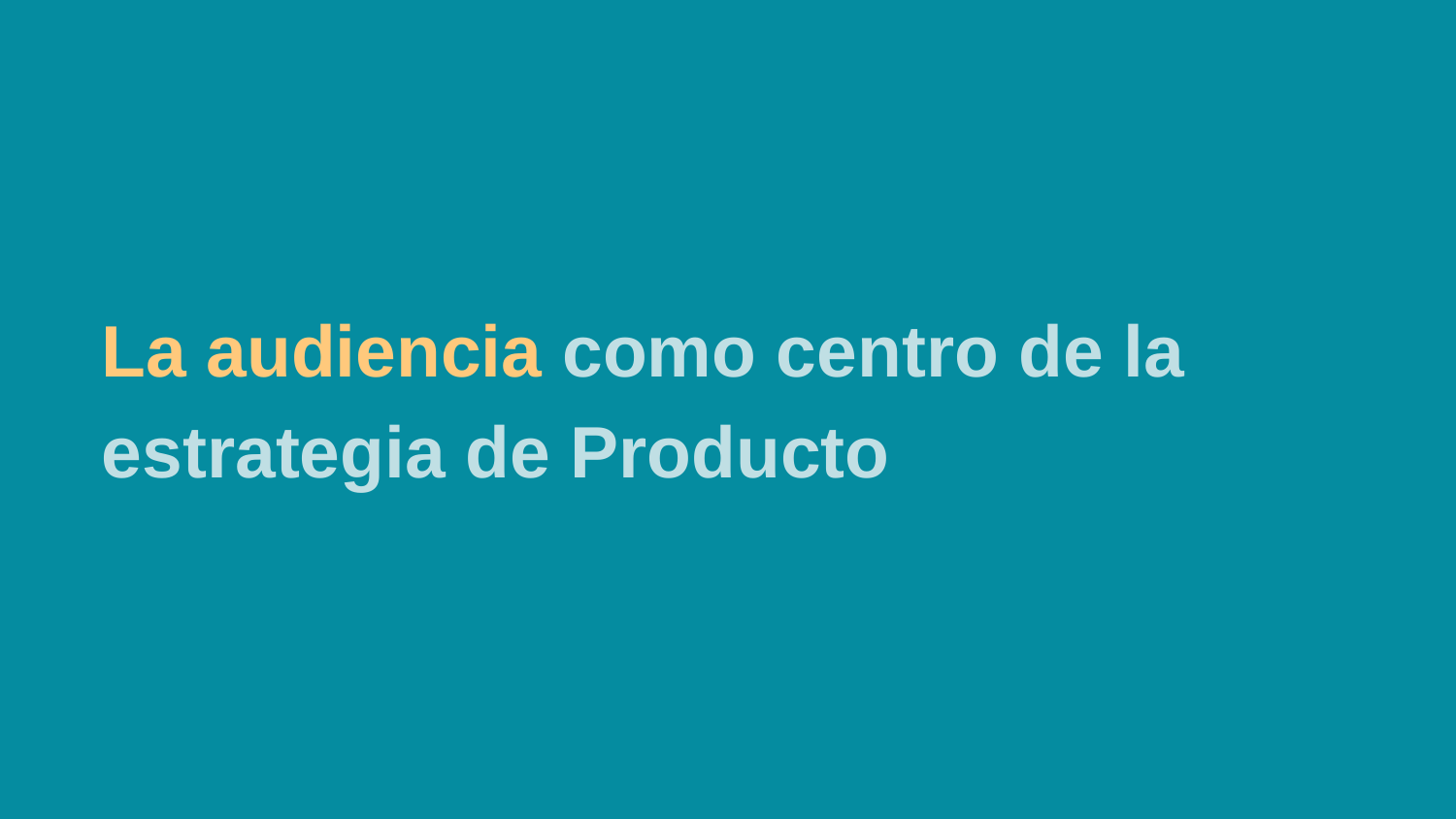

# La audiencia como centro de la estrategia de Producto